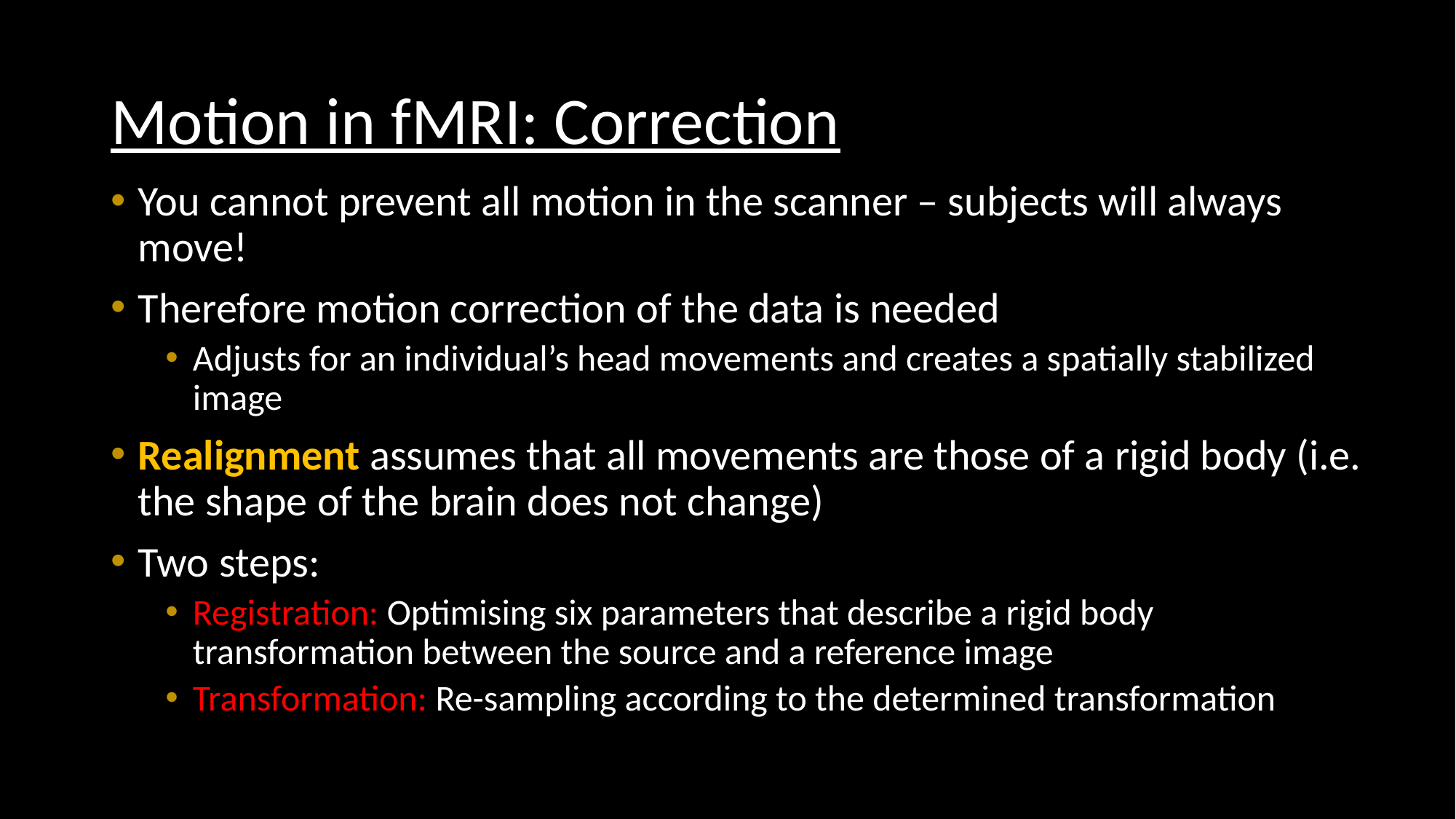

# Motion in fMRI: Correction
You cannot prevent all motion in the scanner – subjects will always move!
Therefore motion correction of the data is needed
Adjusts for an individual’s head movements and creates a spatially stabilized image
Realignment assumes that all movements are those of a rigid body (i.e. the shape of the brain does not change)
Two steps:
Registration: Optimising six parameters that describe a rigid body transformation between the source and a reference image
Transformation: Re-sampling according to the determined transformation